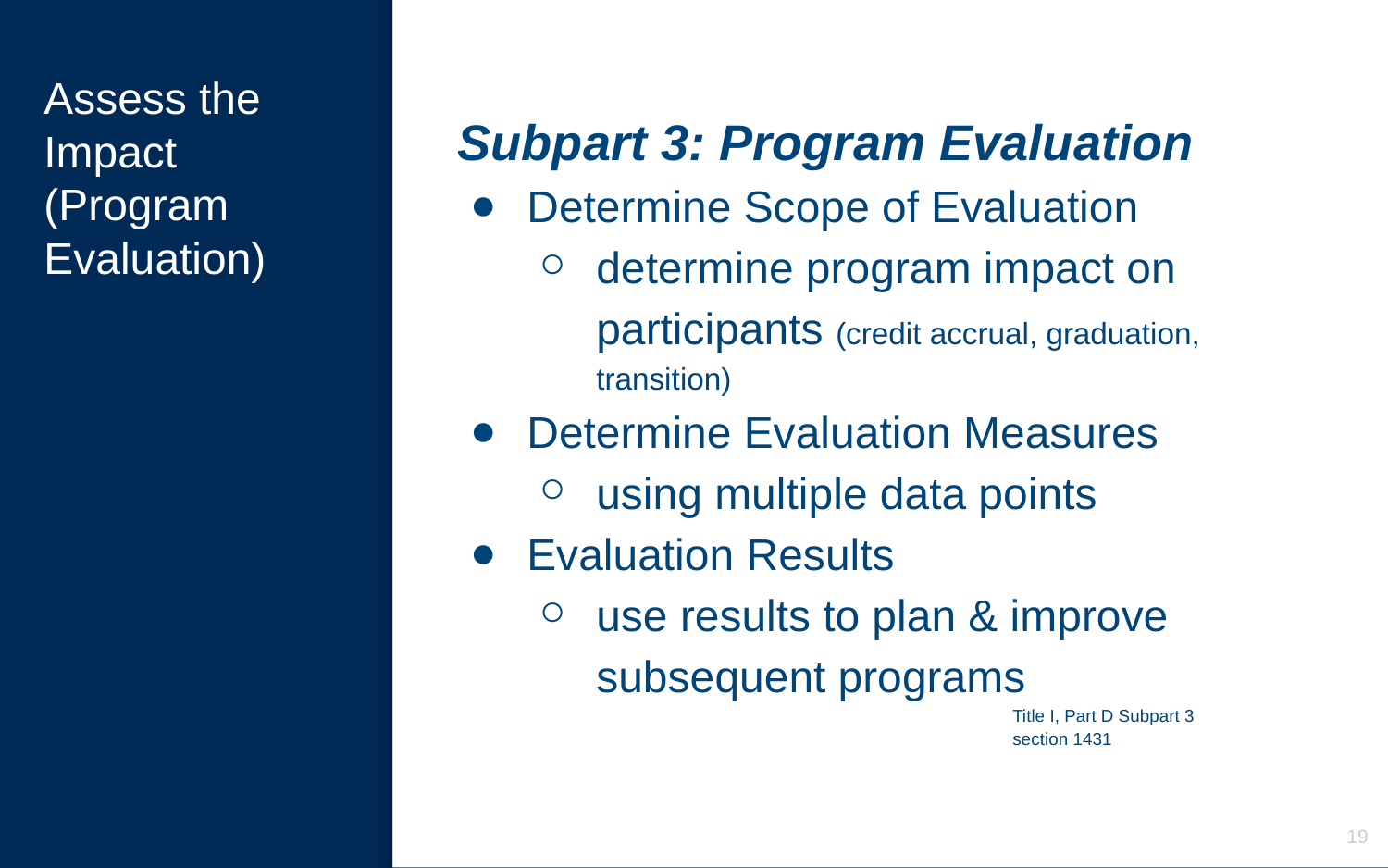

# Assess the Impact
(Program Evaluation)
Subpart 3: Program Evaluation
Determine Scope of Evaluation
determine program impact on participants (credit accrual, graduation, transition)
Determine Evaluation Measures
using multiple data points
Evaluation Results
use results to plan & improve subsequent programs
Title I, Part D Subpart 3
section 1431
19